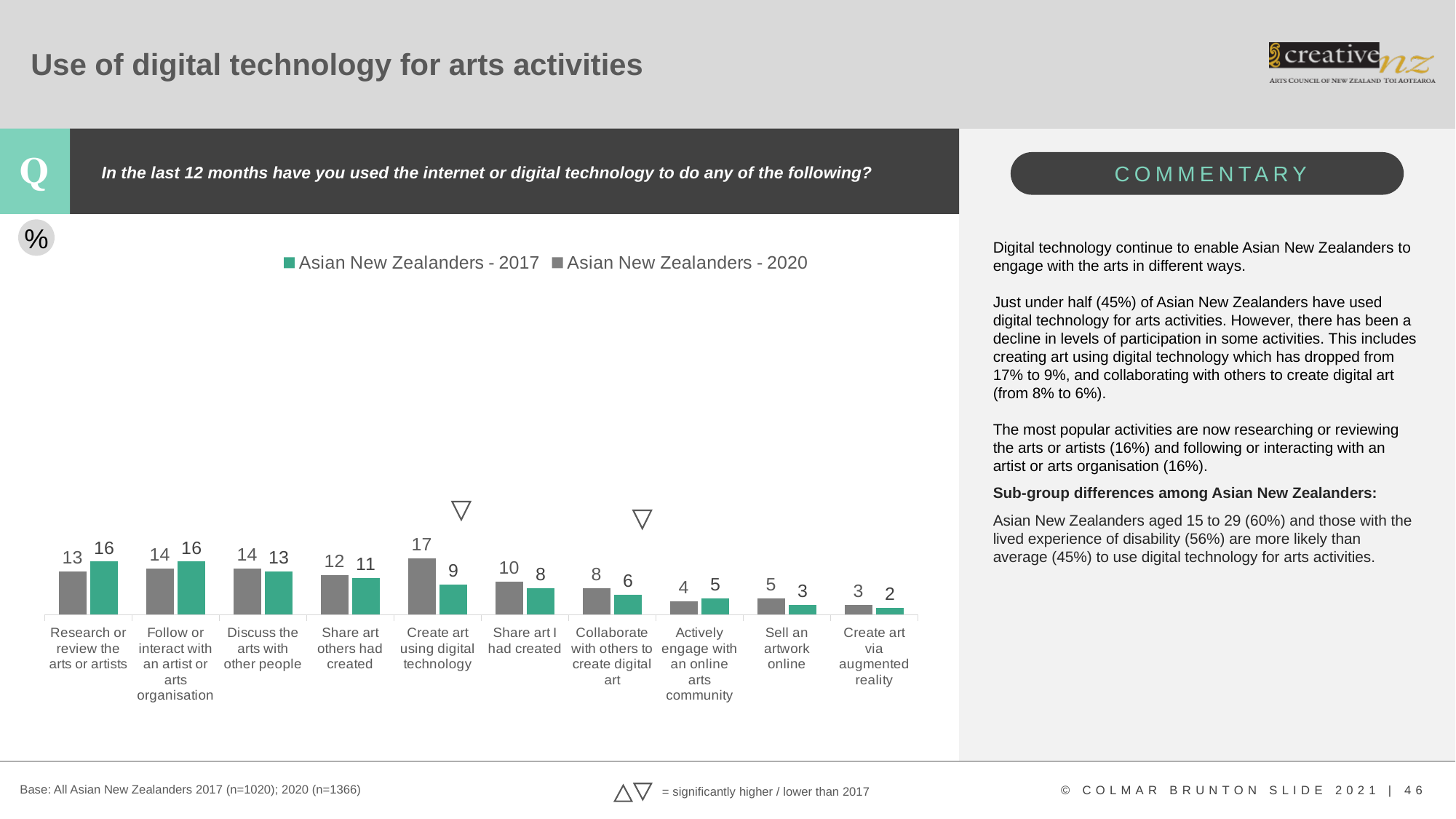

# Use of digital technology for arts activities
In the last 12 months have you used the internet or digital technology to do any of the following?
%
Digital technology continue to enable Asian New Zealanders to engage with the arts in different ways.

Just under half (45%) of Asian New Zealanders have used digital technology for arts activities. However, there has been a decline in levels of participation in some activities. This includes creating art using digital technology which has dropped from 17% to 9%, and collaborating with others to create digital art (from 8% to 6%).

The most popular activities are now researching or reviewing the arts or artists (16%) and following or interacting with an artist or arts organisation (16%).
Sub-group differences among Asian New Zealanders:
Asian New Zealanders aged 15 to 29 (60%) and those with the lived experience of disability (56%) are more likely than average (45%) to use digital technology for arts activities.

### Chart

| Category | Asian New Zealanders - 2017 | Asian New Zealanders - 2020 |
|---|---|---|
| Category 1 | None | None |

### Chart

| Category | Asian New Zealander - 2017 | Asian New Zealander - 2020 |
|---|---|---|
| Research or review the arts or artists | 13.0 | 16.0 |
| Follow or interact with an artist or arts organisation | 14.0 | 16.0 |
| Discuss the arts with other people | 14.0 | 13.0 |
| Share art others had created | 12.0 | 11.0 |
| Create art using digital technology | 17.0 | 9.0 |
| Share art I had created | 10.0 | 8.0 |
| Collaborate with others to create digital art | 8.0 | 6.0 |
| Actively engage with an online arts community | 4.0 | 5.0 |
| Sell an artwork online | 5.0 | 3.0 |
| Create art via augmented reality | 3.0 | 2.0 |

Base: All Asian New Zealanders 2017 (n=1020); 2020 (n=1366)
= significantly higher / lower than 2017